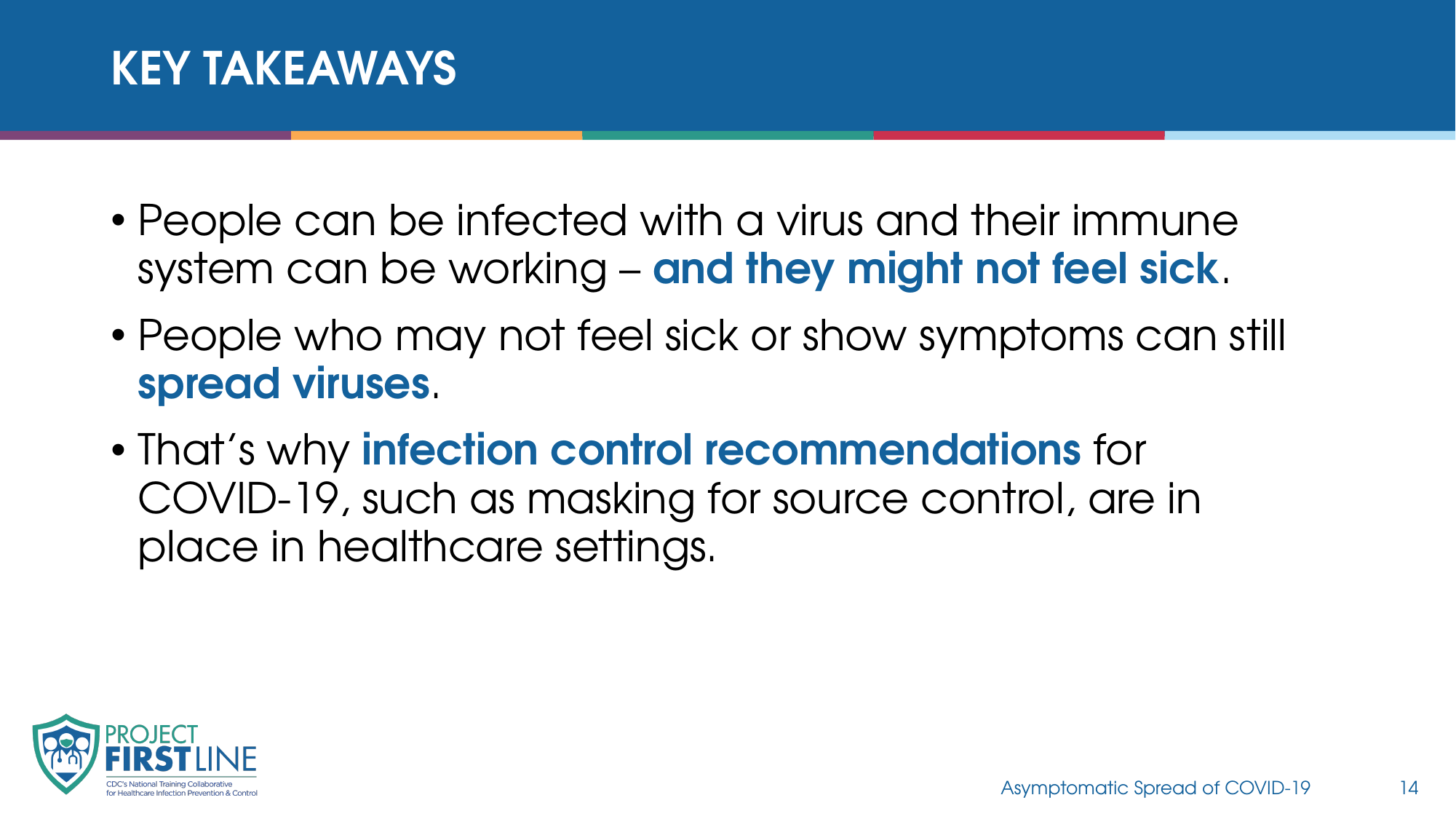

# Key Takeaways
People can be infected with a virus and their immune system can be working – and they might not feel sick.
People who may not feel sick or show symptoms can still spread viruses.
That’s why infection control recommendations for
COVID-19, such as masking for source control, are in
place in healthcare settings.
Asymptomatic Spread of COVID-19
14